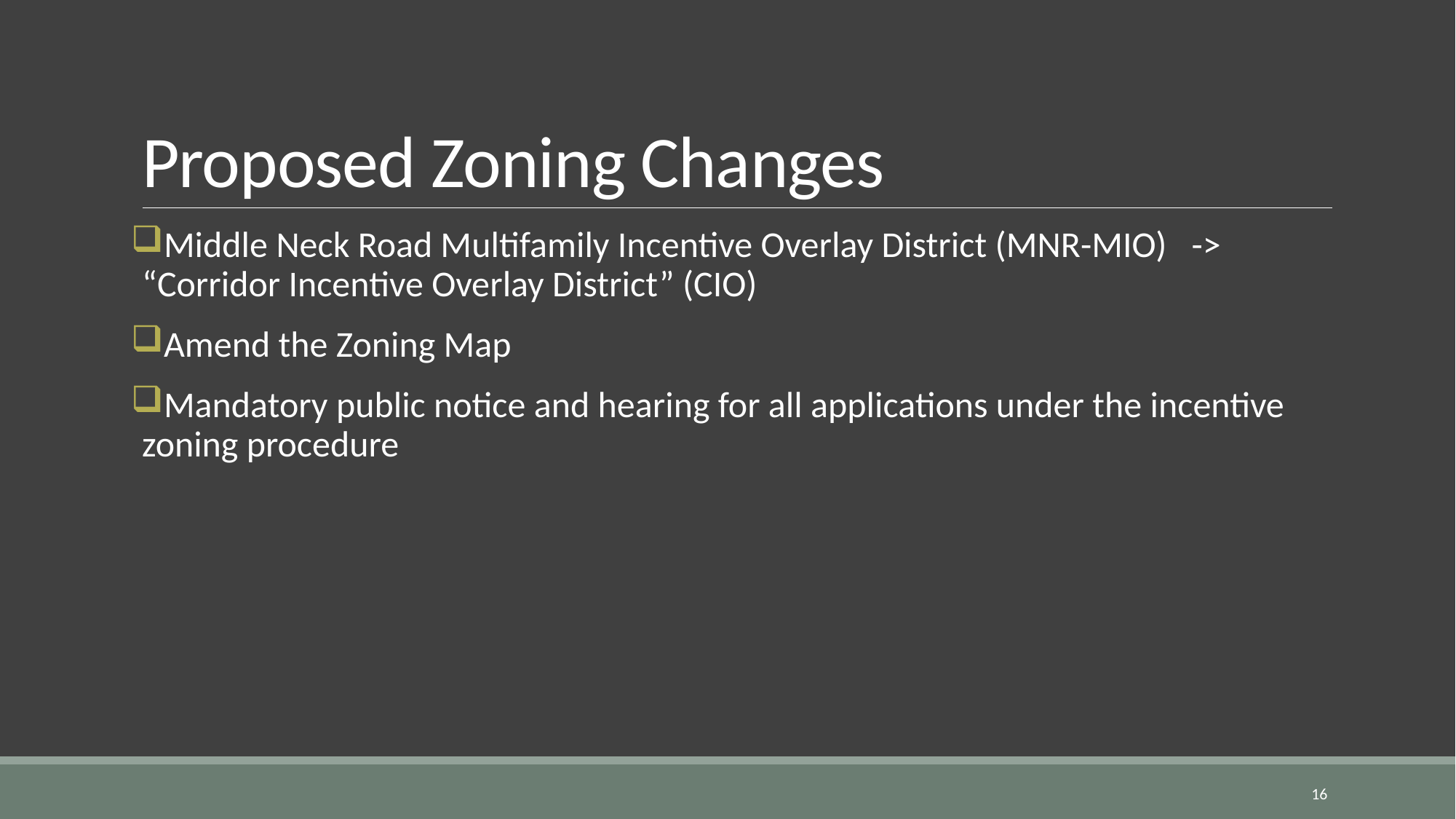

# Proposed Zoning Changes
Middle Neck Road Multifamily Incentive Overlay District (MNR-MIO)   -> “Corridor Incentive Overlay District” (CIO)
Amend the Zoning Map
Mandatory public notice and hearing for all applications under the incentive zoning procedure

16